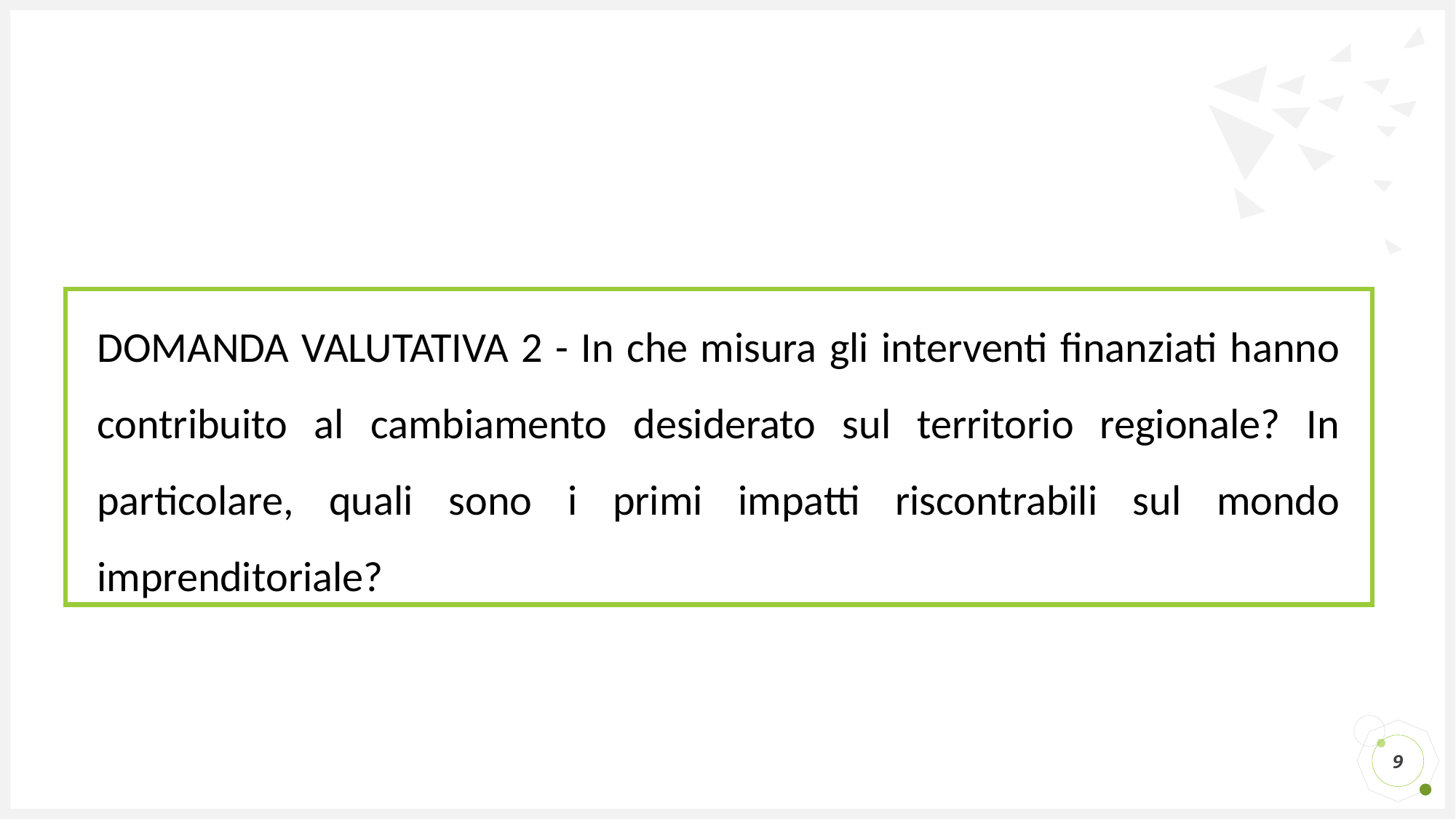

DOMANDA VALUTATIVA 2 - In che misura gli interventi finanziati hanno contribuito al cambiamento desiderato sul territorio regionale? In particolare, quali sono i primi impatti riscontrabili sul mondo imprenditoriale?
9